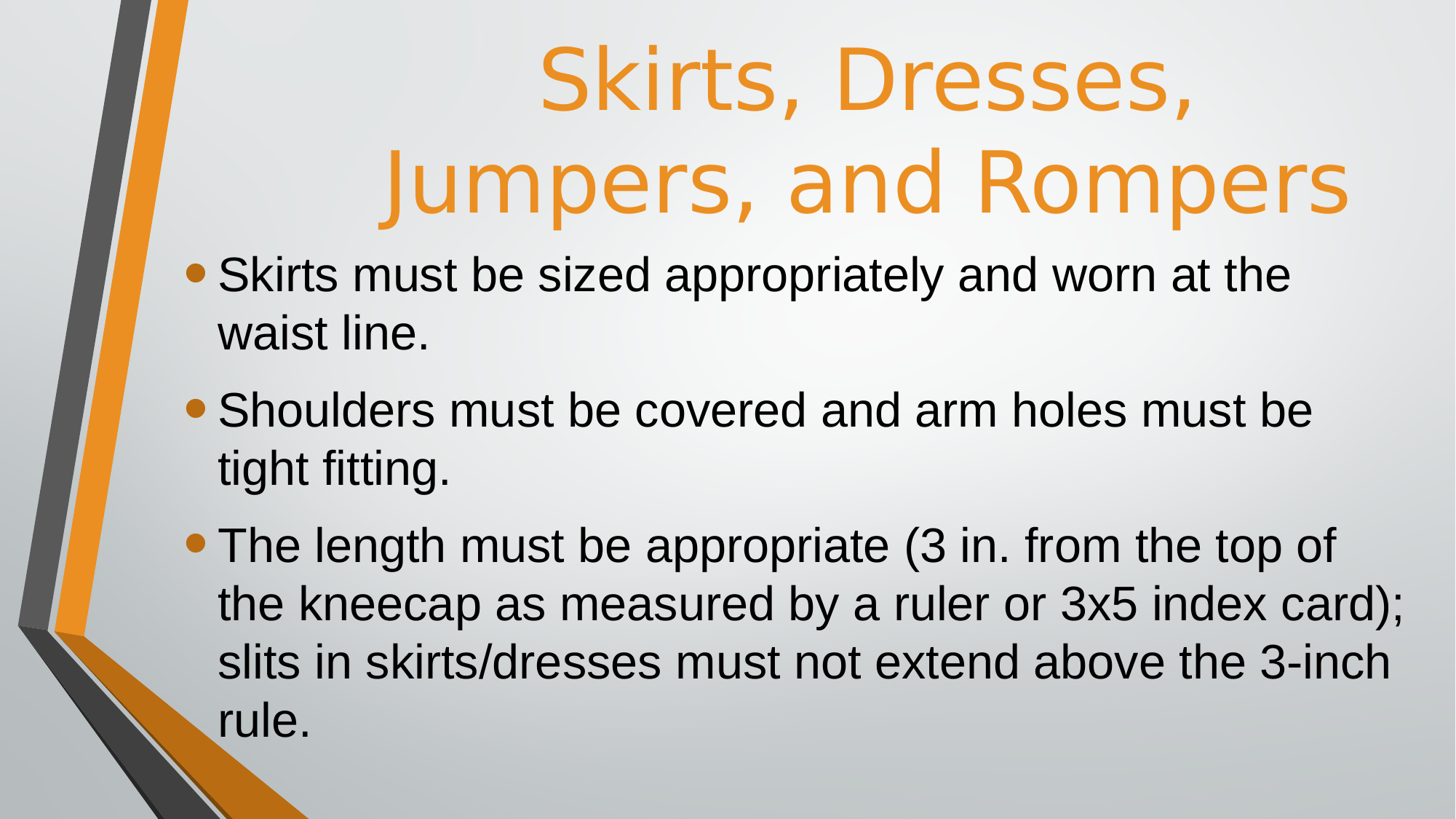

# Skirts, Dresses, Jumpers, and Rompers
Skirts must be sized appropriately and worn at the waist line.
Shoulders must be covered and arm holes must be tight fitting.
The length must be appropriate (3 in. from the top of the kneecap as measured by a ruler or 3x5 index card); slits in skirts/dresses must not extend above the 3-inch rule.